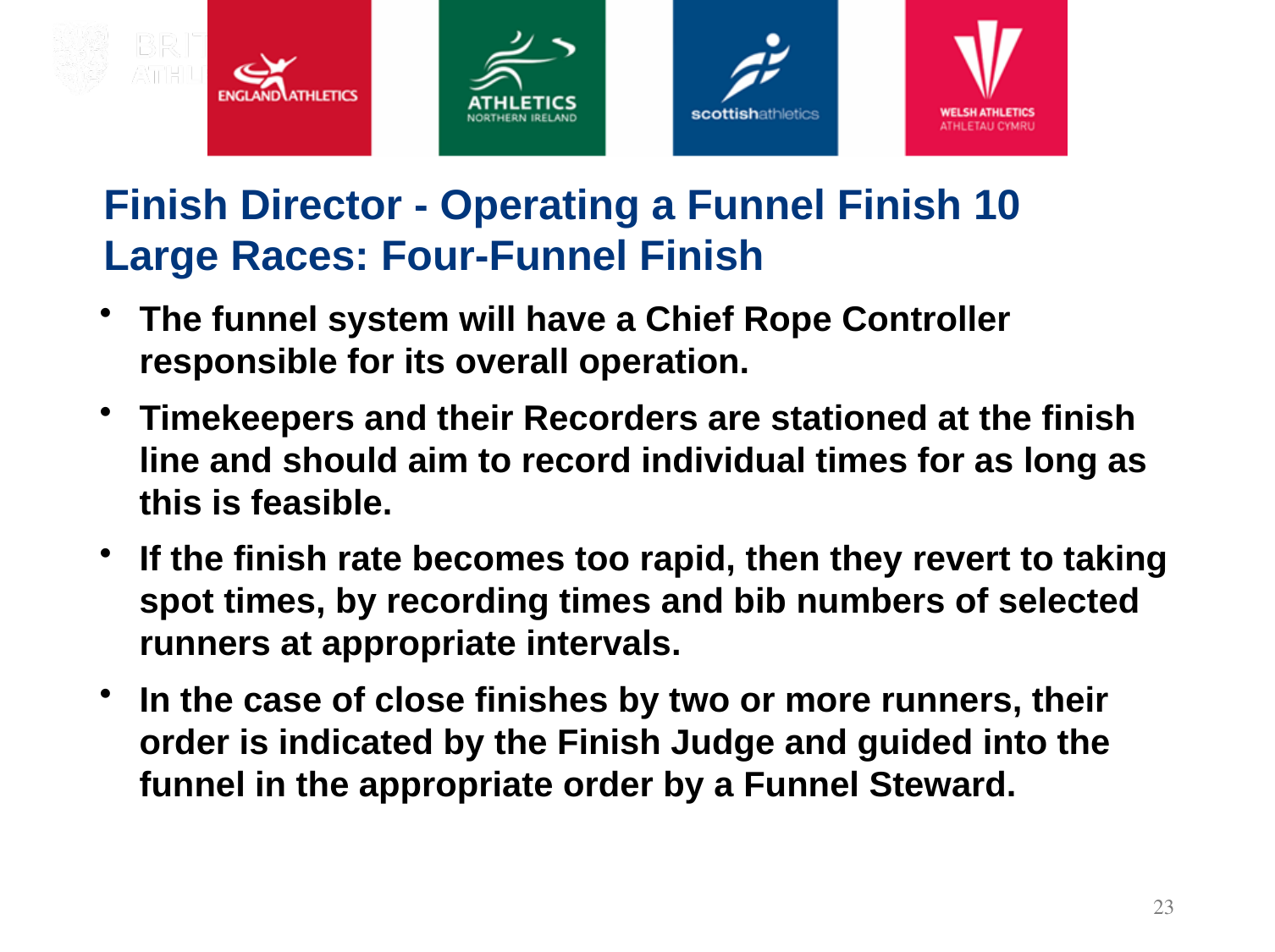

Finish Director - Operating a Funnel Finish 10
Large Races: Four-Funnel Finish
The funnel system will have a Chief Rope Controller responsible for its overall operation.
Timekeepers and their Recorders are stationed at the finish line and should aim to record individual times for as long as this is feasible.
If the finish rate becomes too rapid, then they revert to taking spot times, by recording times and bib numbers of selected runners at appropriate intervals.
In the case of close finishes by two or more runners, their order is indicated by the Finish Judge and guided into the funnel in the appropriate order by a Funnel Steward.
23